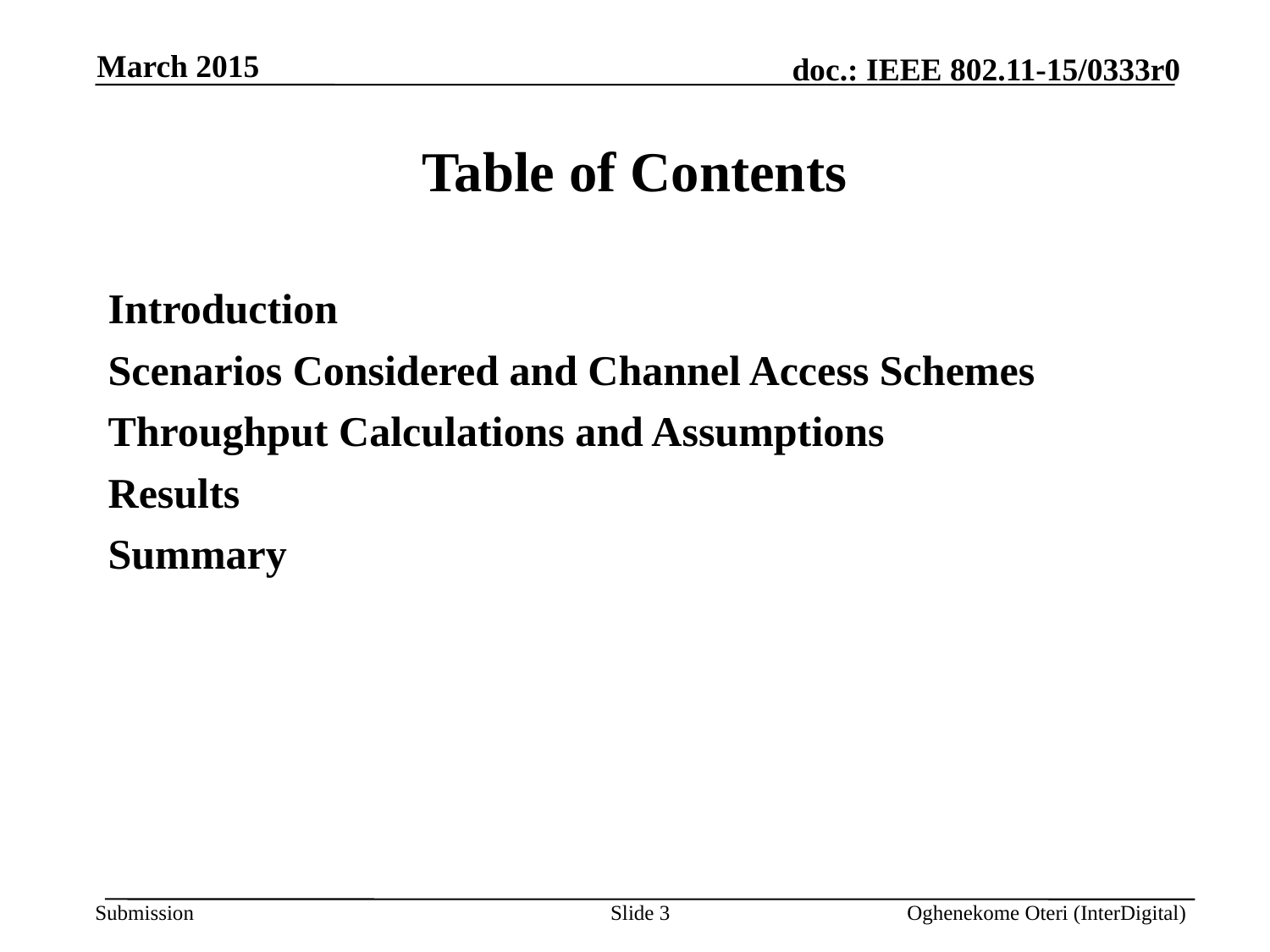

March 2015
# Table of Contents
Introduction
Scenarios Considered and Channel Access Schemes
Throughput Calculations and Assumptions
Results
Summary

Slide 3
Oghenekome Oteri (InterDigital)